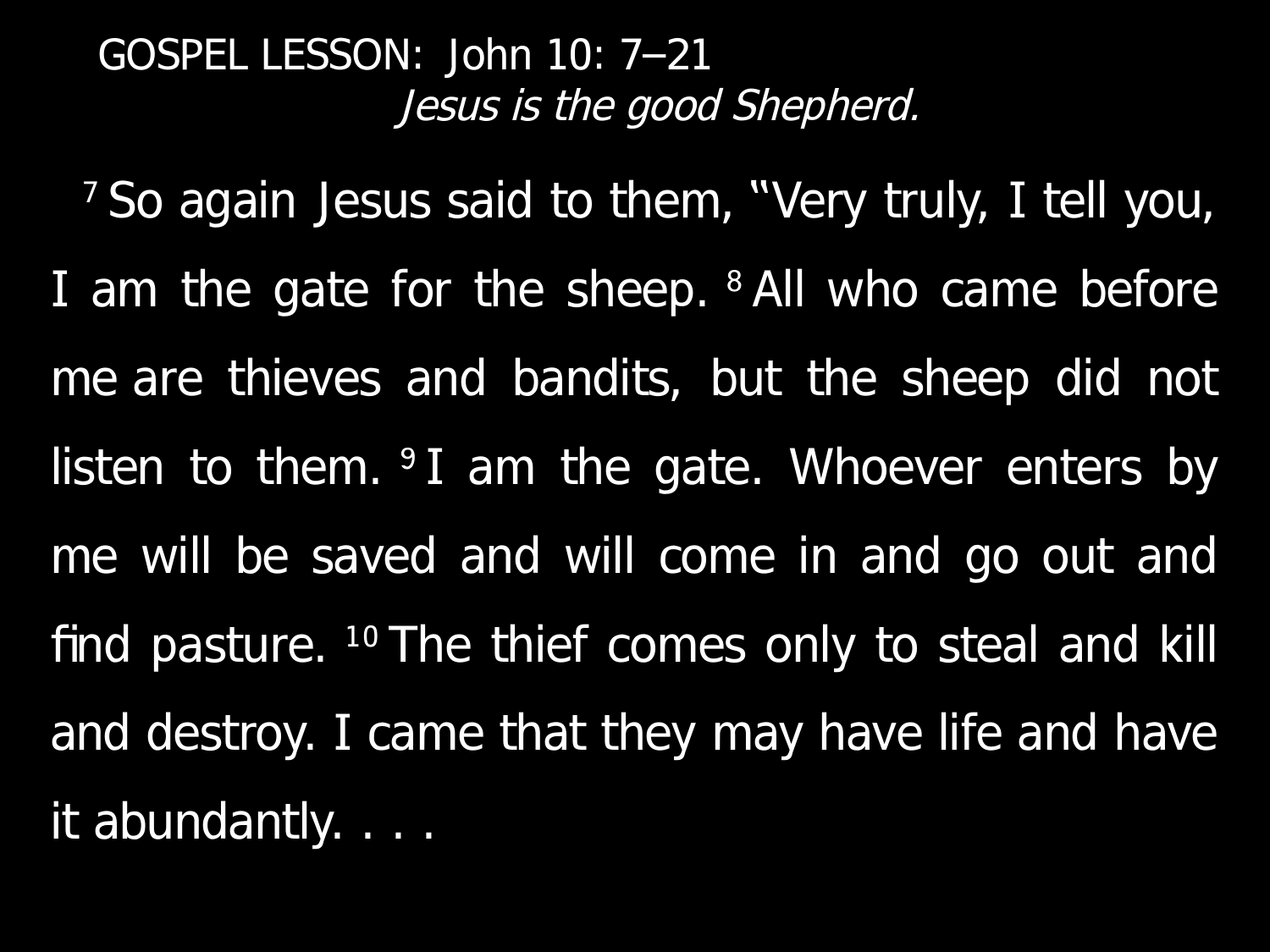

GOSPEL LESSON:	 John 10: 7–21
Jesus is the good Shepherd.
7 So again Jesus said to them, “Very truly, I tell you, I am the gate for the sheep. 8 All who came before me are thieves and bandits, but the sheep did not listen to them. 9 I am the gate. Whoever enters by me will be saved and will come in and go out and find pasture. 10 The thief comes only to steal and kill and destroy. I came that they may have life and have it abundantly. . . .